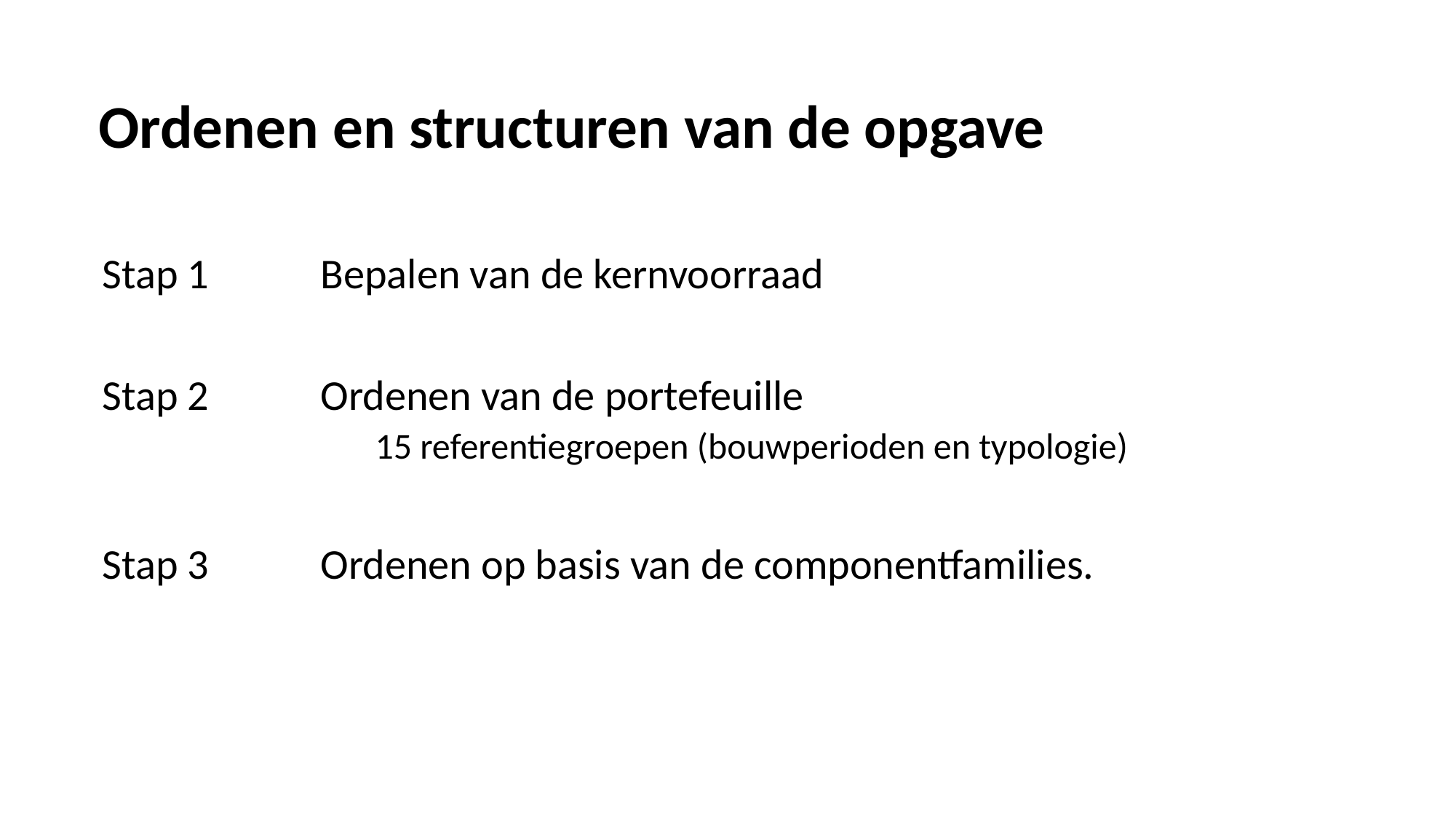

Ordenen en structuren van de opgave
Stap 1		Bepalen van de kernvoorraad

Stap 2		Ordenen van de portefeuille
 		15 referentiegroepen (bouwperioden en typologie)

Stap 3		Ordenen op basis van de componentfamilies.